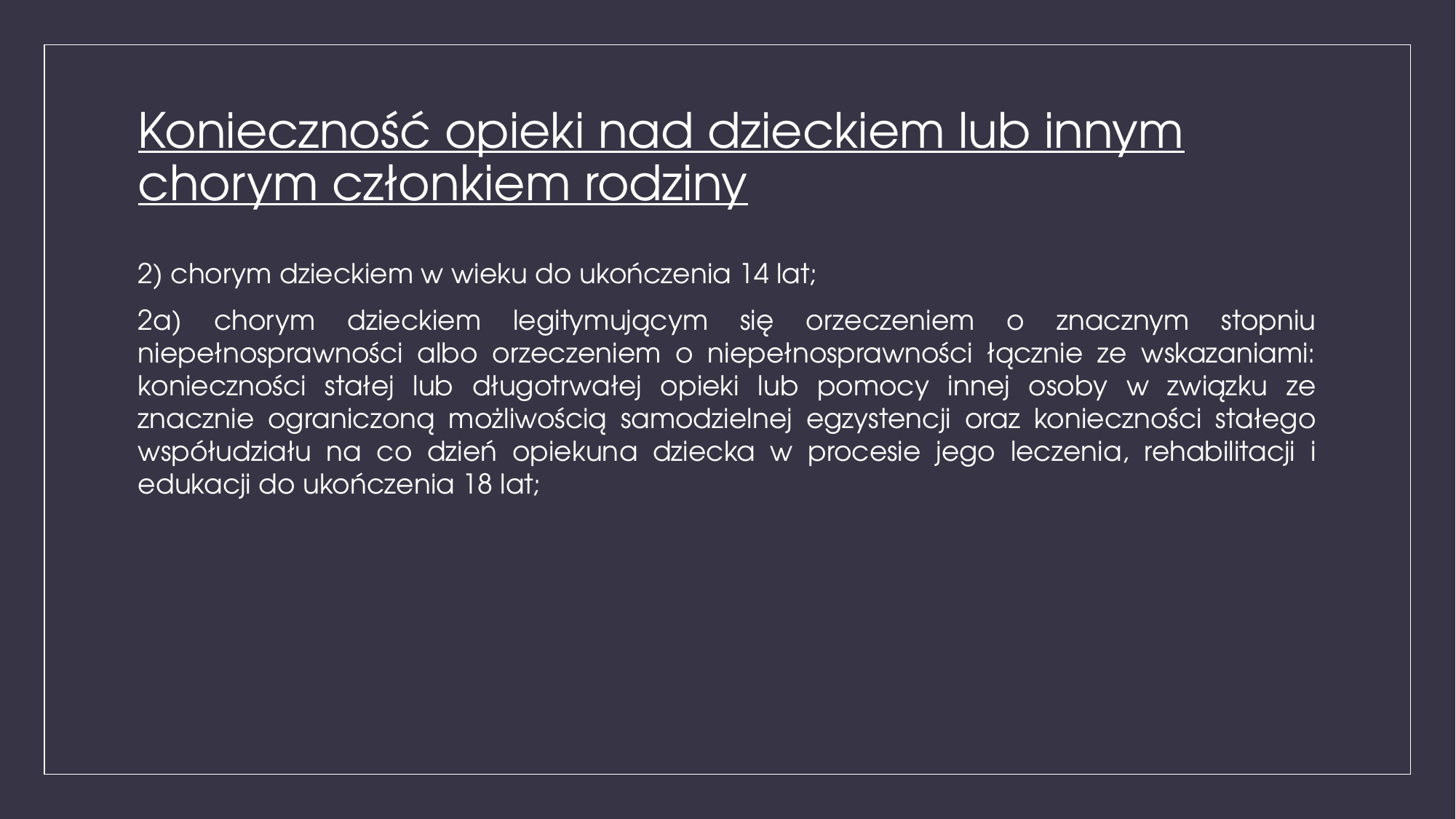

# Konieczność opieki nad dzieckiem lub innym chorym członkiem rodziny
2) chorym dzieckiem w wieku do ukończenia 14 lat;
2a) chorym dzieckiem legitymującym się orzeczeniem o znacznym stopniu niepełnosprawności albo orzeczeniem o niepełnosprawności łącznie ze wskazaniami: konieczności stałej lub długotrwałej opieki lub pomocy innej osoby w związku ze znacznie ograniczoną możliwością samodzielnej egzystencji oraz konieczności stałego współudziału na co dzień opiekuna dziecka w procesie jego leczenia, rehabilitacji i edukacji do ukończenia 18 lat;